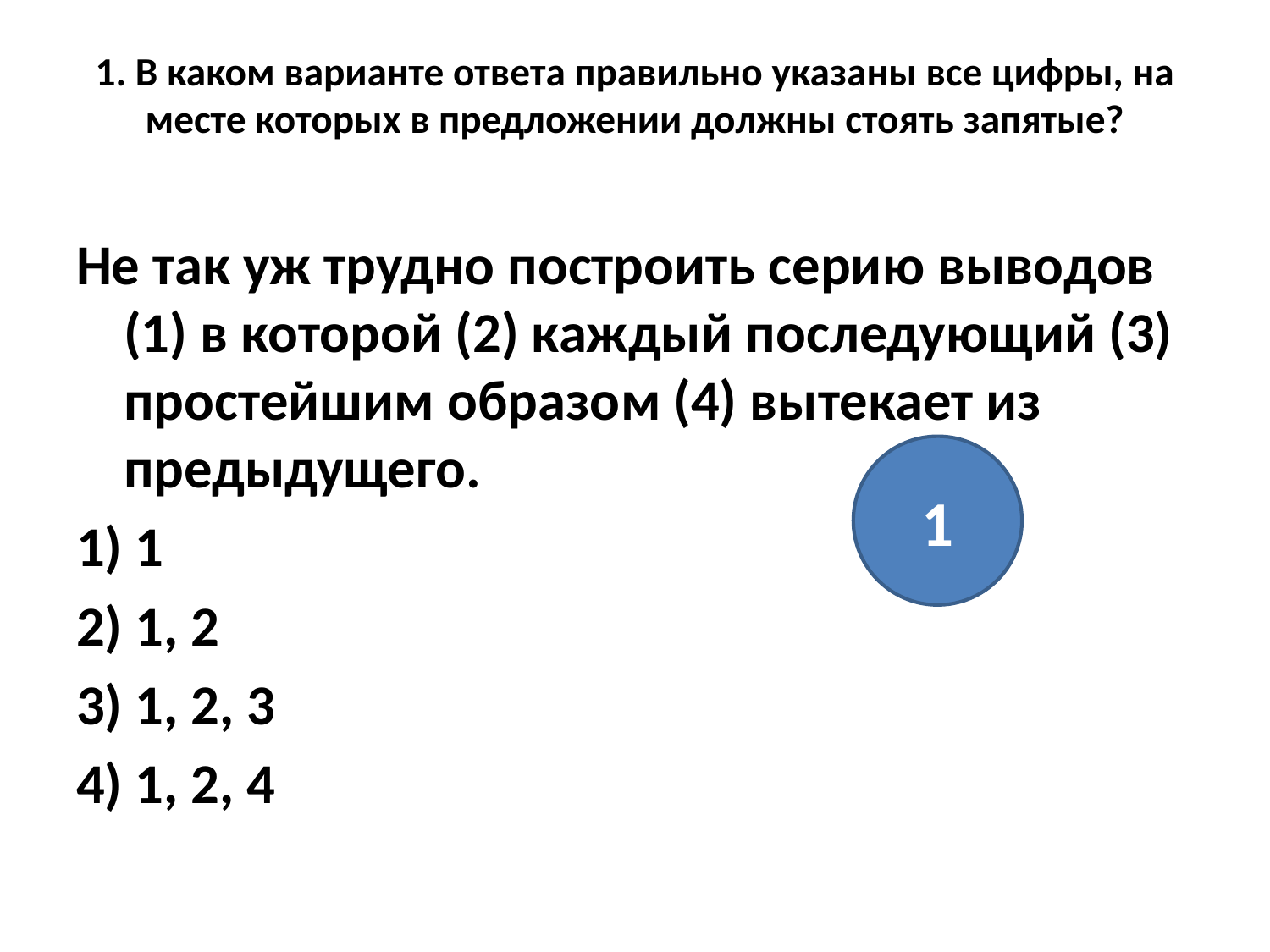

# 1. В каком варианте ответа правильно указаны все цифры, на месте которых в предложении должны стоять запятые?
Не так уж трудно построить серию выводов (1) в которой (2) каждый последующий (3) простейшим образом (4) вытекает из предыдущего.
1) 1
2) 1, 2
3) 1, 2, 3
4) 1, 2, 4

1